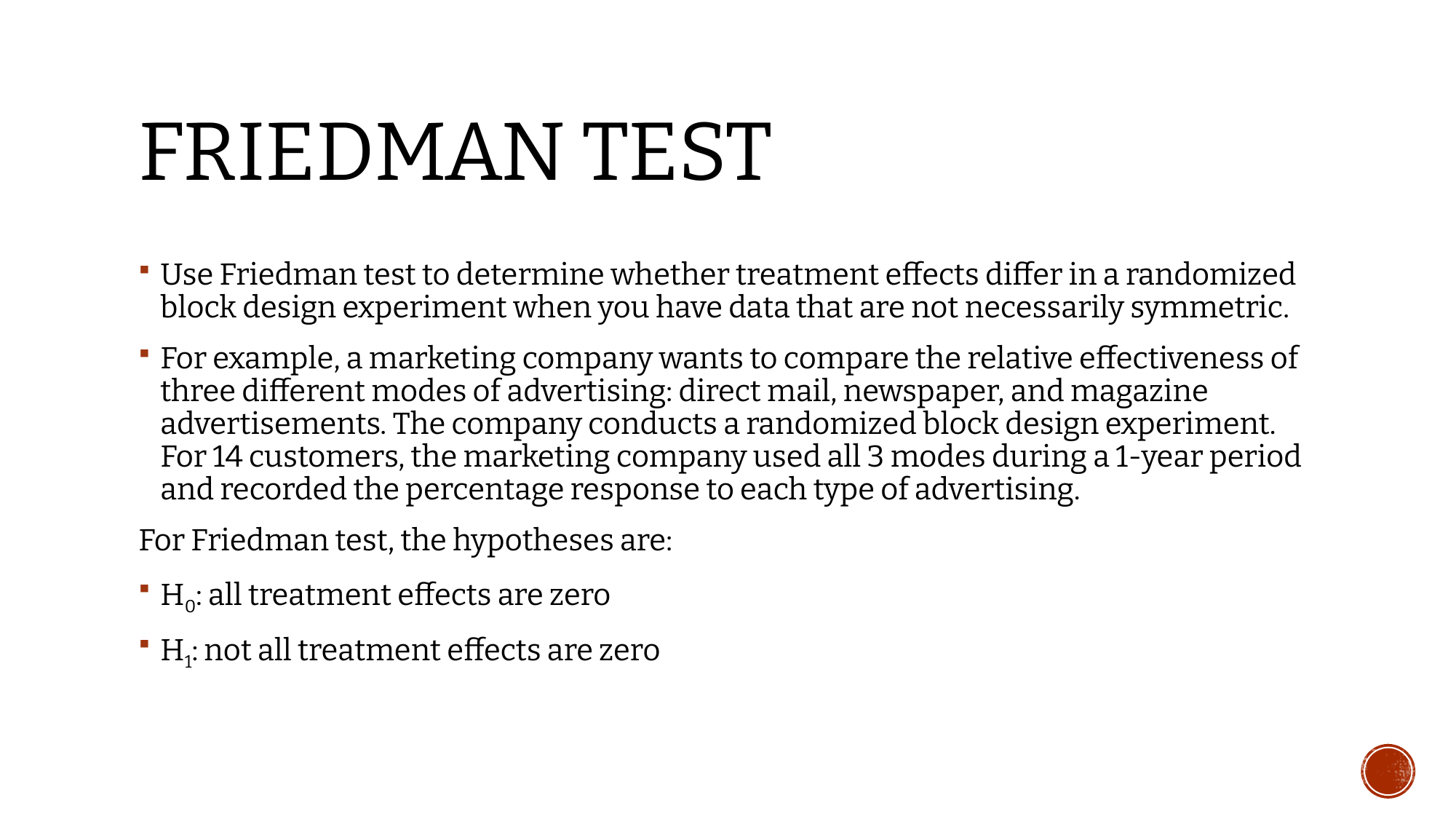

# Friedman test
Use Friedman test to determine whether treatment effects differ in a randomized block design experiment when you have data that are not necessarily symmetric.
For example, a marketing company wants to compare the relative effectiveness of three different modes of advertising: direct mail, newspaper, and magazine advertisements. The company conducts a randomized block design experiment. For 14 customers, the marketing company used all 3 modes during a 1-year period and recorded the percentage response to each type of advertising.
For Friedman test, the hypotheses are:
H0: all treatment effects are zero
H1: not all treatment effects are zero